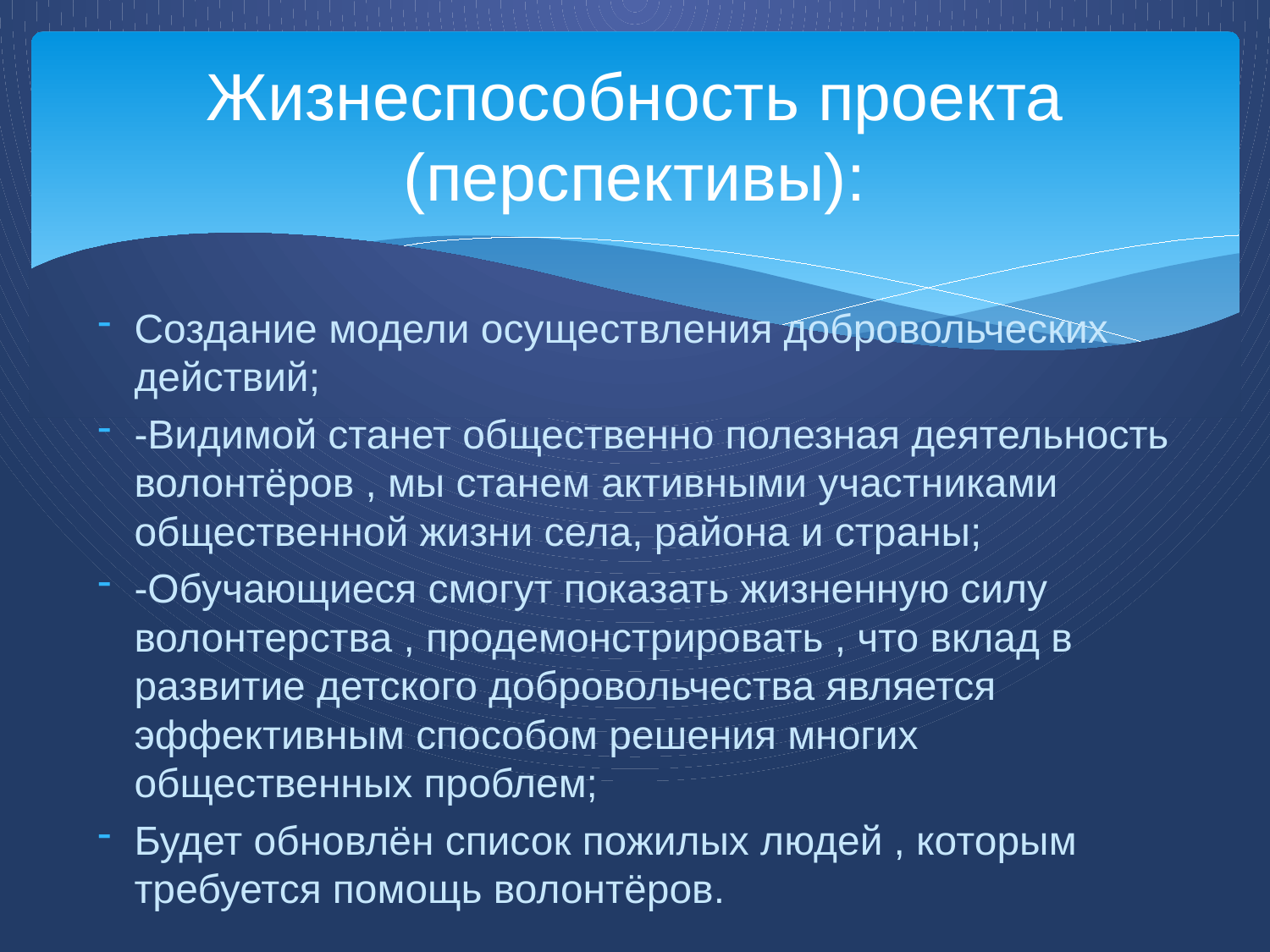

# Жизнеспособность проекта (перспективы):
Создание модели осуществления добровольческих действий;
-Видимой станет общественно полезная деятельность волонтёров , мы станем активными участниками общественной жизни села, района и страны;
-Обучающиеся смогут показать жизненную силу волонтерства , продемонстрировать , что вклад в развитие детского добровольчества является эффективным способом решения многих общественных проблем;
Будет обновлён список пожилых людей , которым требуется помощь волонтёров.